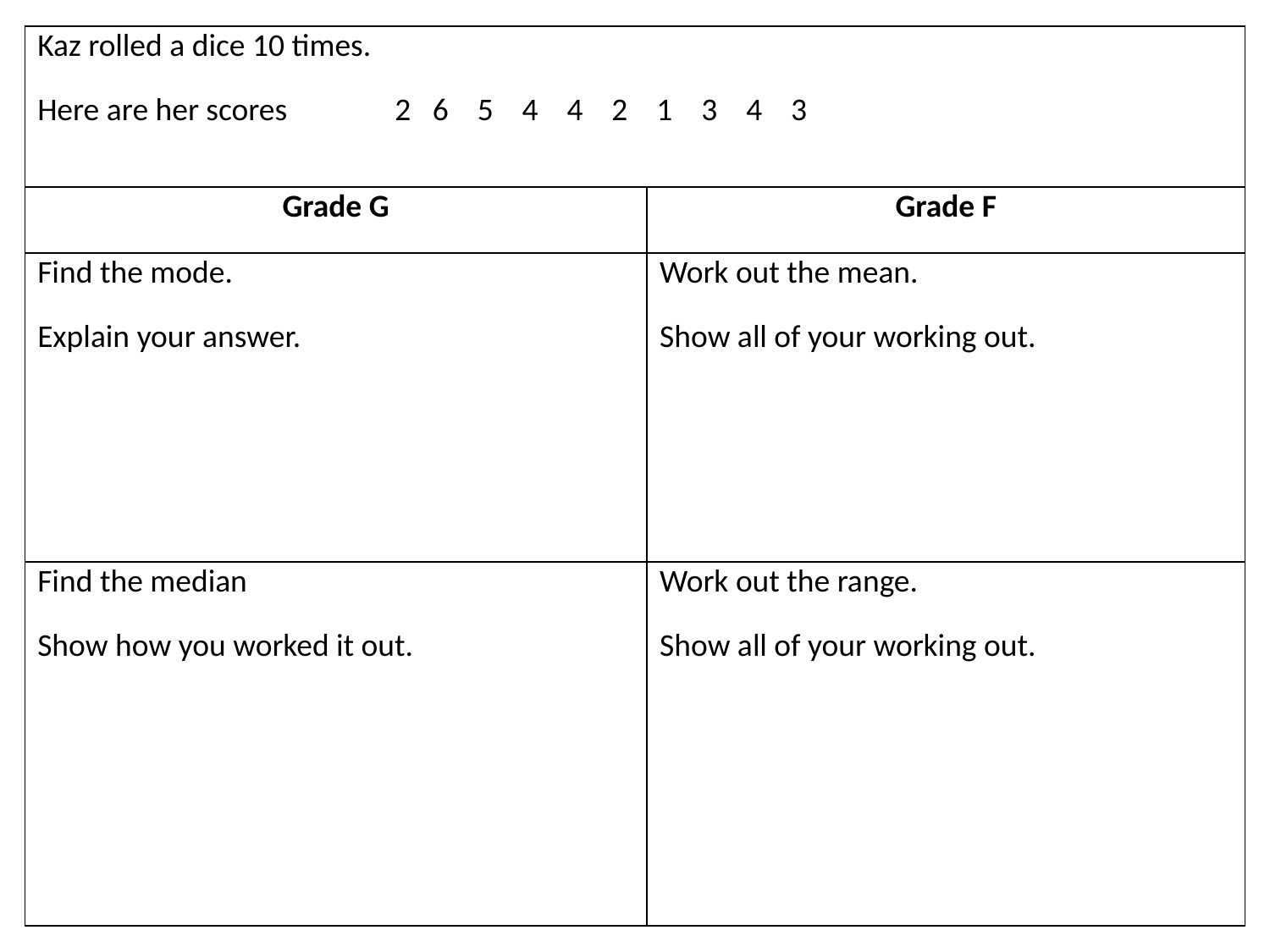

| Kaz rolled a dice 10 times. Here are her scores 2 6 5 4 4 2 1 3 4 3 |  |
| --- | --- |
| Grade G | Grade F |
| Find the mode. Explain your answer. | Work out the mean. Show all of your working out. |
| Find the median Show how you worked it out. | Work out the range. Show all of your working out. |